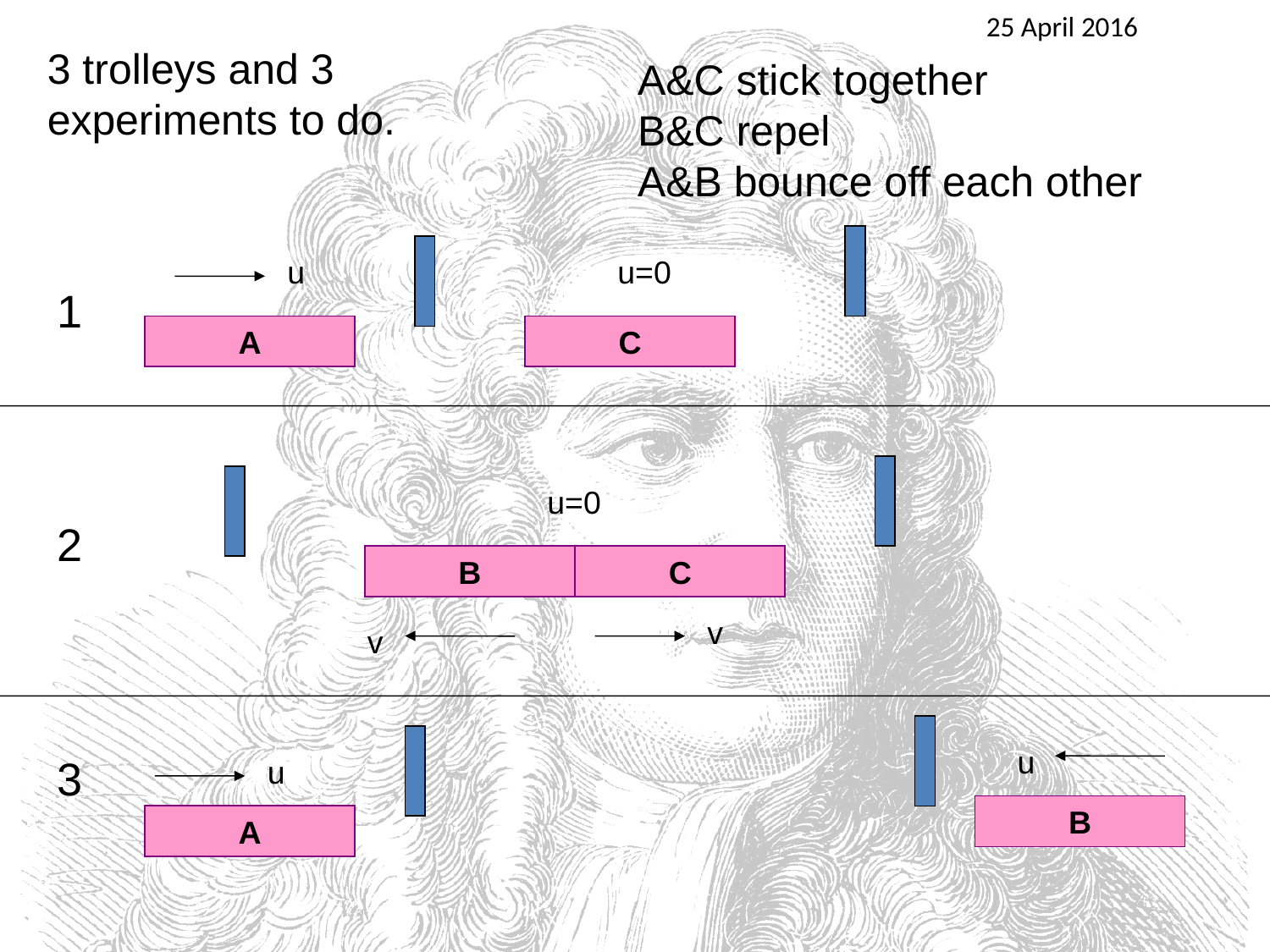

25 April 2016
3 trolleys and 3 experiments to do.
A&C stick together
B&C repel
A&B bounce off each other

u
u=0
1

2

3

A
C

u=0
B
C
v
v

u
u

B
A